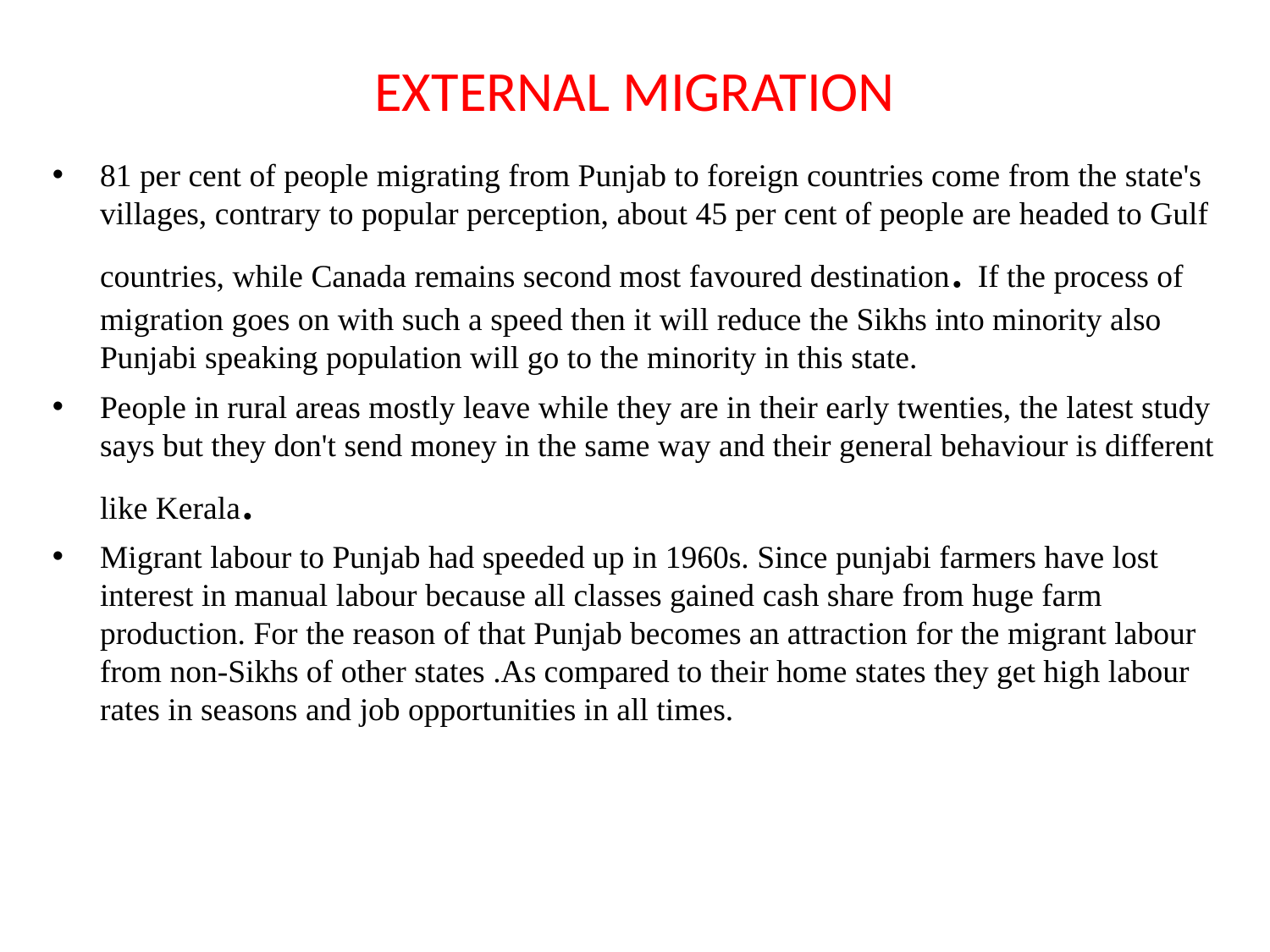

# EXTERNAL MIGRATION
81 per cent of people migrating from Punjab to foreign countries come from the state's villages, contrary to popular perception, about 45 per cent of people are headed to Gulf countries, while Canada remains second most favoured destination. If the process of migration goes on with such a speed then it will reduce the Sikhs into minority also Punjabi speaking population will go to the minority in this state.
People in rural areas mostly leave while they are in their early twenties, the latest study says but they don't send money in the same way and their general behaviour is different like Kerala.
Migrant labour to Punjab had speeded up in 1960s. Since punjabi farmers have lost interest in manual labour because all classes gained cash share from huge farm production. For the reason of that Punjab becomes an attraction for the migrant labour from non-Sikhs of other states .As compared to their home states they get high labour rates in seasons and job opportunities in all times.